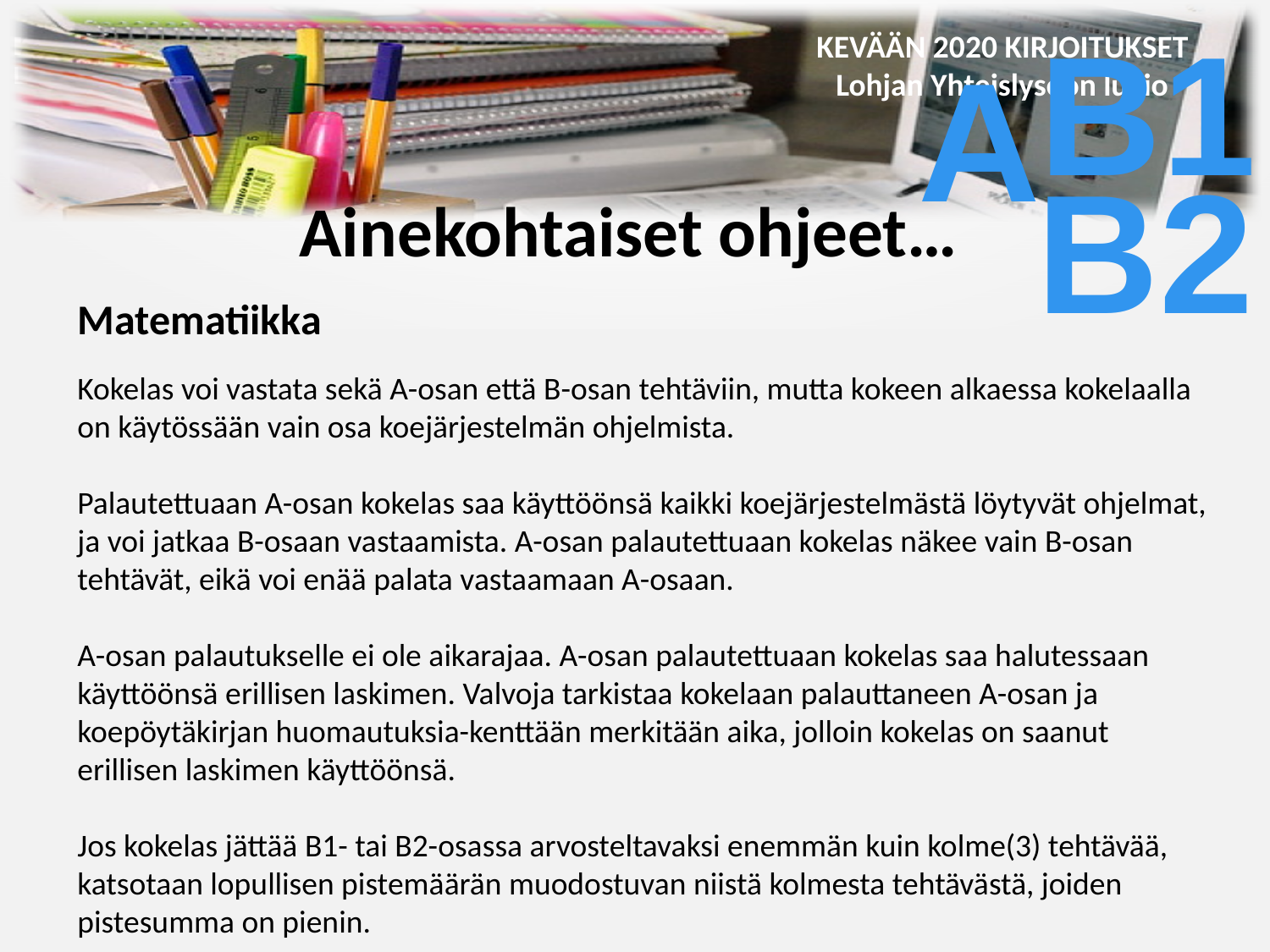

B1
A
B2
Ainekohtaiset ohjeet…
Matematiikka

Kokelas voi vastata sekä A-osan että B-osan tehtäviin, mutta kokeen alkaessa kokelaalla on käytössään vain osa koejärjestelmän ohjelmista.

Palautettuaan A-osan kokelas saa käyttöönsä kaikki koejärjestelmästä löytyvät ohjelmat, ja voi jatkaa B-osaan vastaamista. A-osan palautettuaan kokelas näkee vain B-osan tehtävät, eikä voi enää palata vastaamaan A-osaan.

A-osan palautukselle ei ole aikarajaa. A-osan palautettuaan kokelas saa halutessaan käyttöönsä erillisen laskimen. Valvoja tarkistaa kokelaan palauttaneen A-osan ja koepöytäkirjan huomautuksia-kenttään merkitään aika, jolloin kokelas on saanut erillisen laskimen käyttöönsä.

Jos kokelas jättää B1- tai B2-osassa arvosteltavaksi enemmän kuin kolme(3) tehtävää, katsotaan lopullisen pistemäärän muodostuvan niistä kolmesta tehtävästä, joiden pistesumma on pienin.